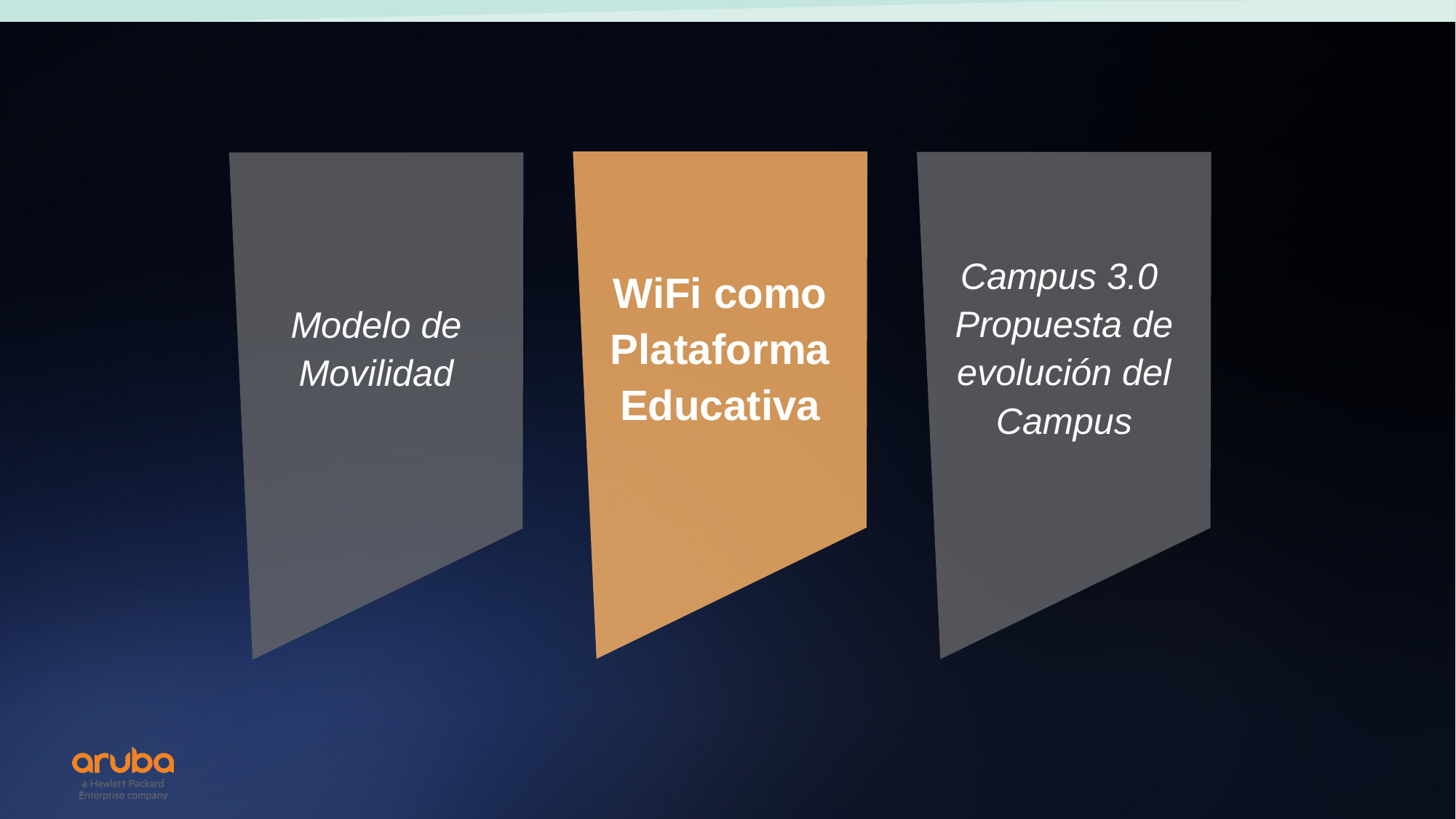

WiFi como Plataforma Educativa
Campus 3.0
Propuesta de evolución del Campus

Modelo de Movilidad